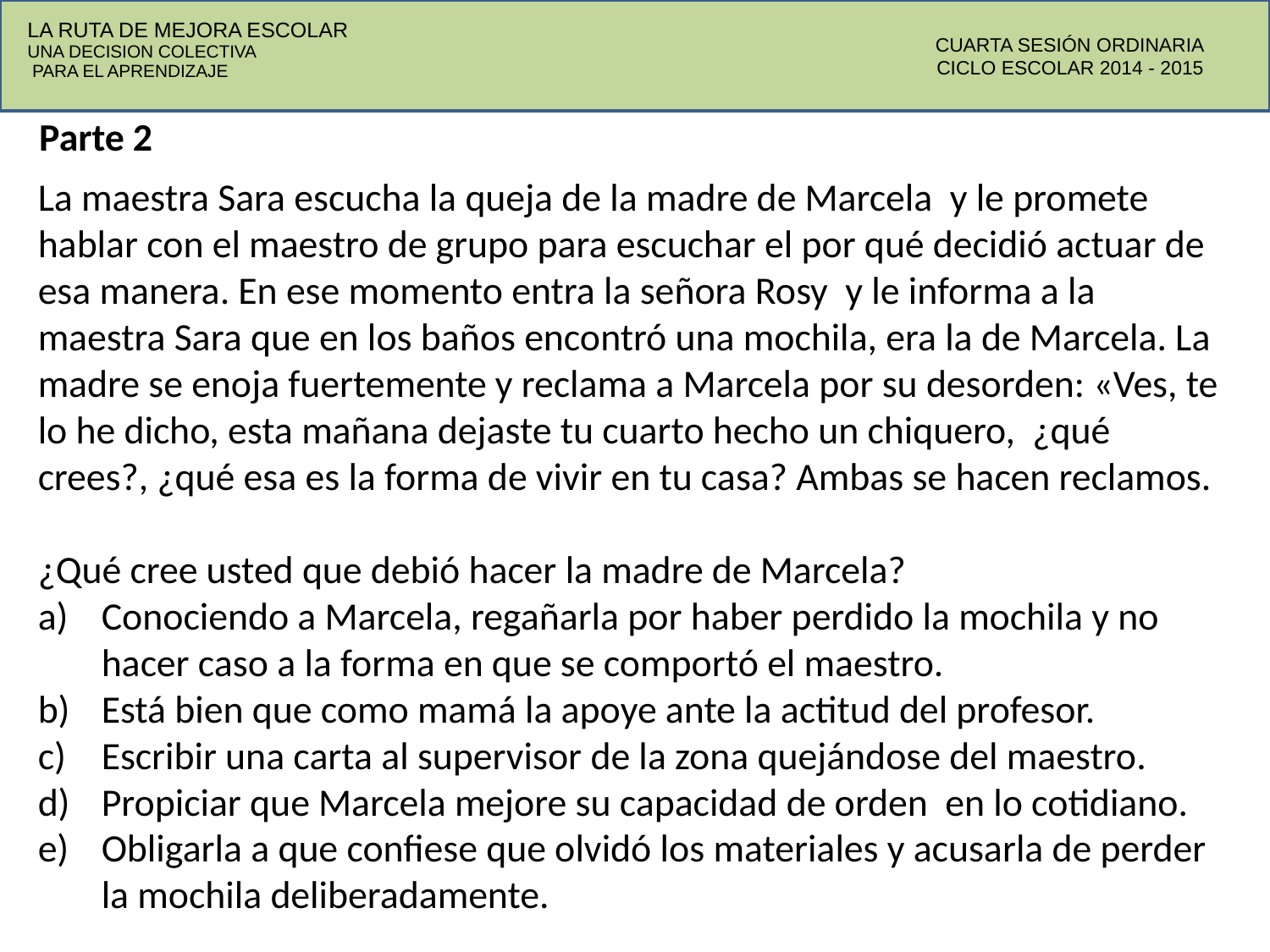

LA RUTA DE MEJORA ESCOLAR
UNA DECISION COLECTIVA
 PARA EL APRENDIZAJE

CUARTA SESIÓN ORDINARIA
CICLO ESCOLAR 2014 - 2015
Parte 2
La maestra Sara escucha la queja de la madre de Marcela  y le promete hablar con el maestro de grupo para escuchar el por qué decidió actuar de esa manera. En ese momento entra la señora Rosy  y le informa a la maestra Sara que en los baños encontró una mochila, era la de Marcela. La madre se enoja fuertemente y reclama a Marcela por su desorden: «Ves, te lo he dicho, esta mañana dejaste tu cuarto hecho un chiquero,  ¿qué  crees?, ¿qué esa es la forma de vivir en tu casa? Ambas se hacen reclamos.

¿Qué cree usted que debió hacer la madre de Marcela?
Conociendo a Marcela, regañarla por haber perdido la mochila y no hacer caso a la forma en que se comportó el maestro.
Está bien que como mamá la apoye ante la actitud del profesor.
Escribir una carta al supervisor de la zona quejándose del maestro.
Propiciar que Marcela mejore su capacidad de orden  en lo cotidiano.
Obligarla a que confiese que olvidó los materiales y acusarla de perder la mochila deliberadamente.